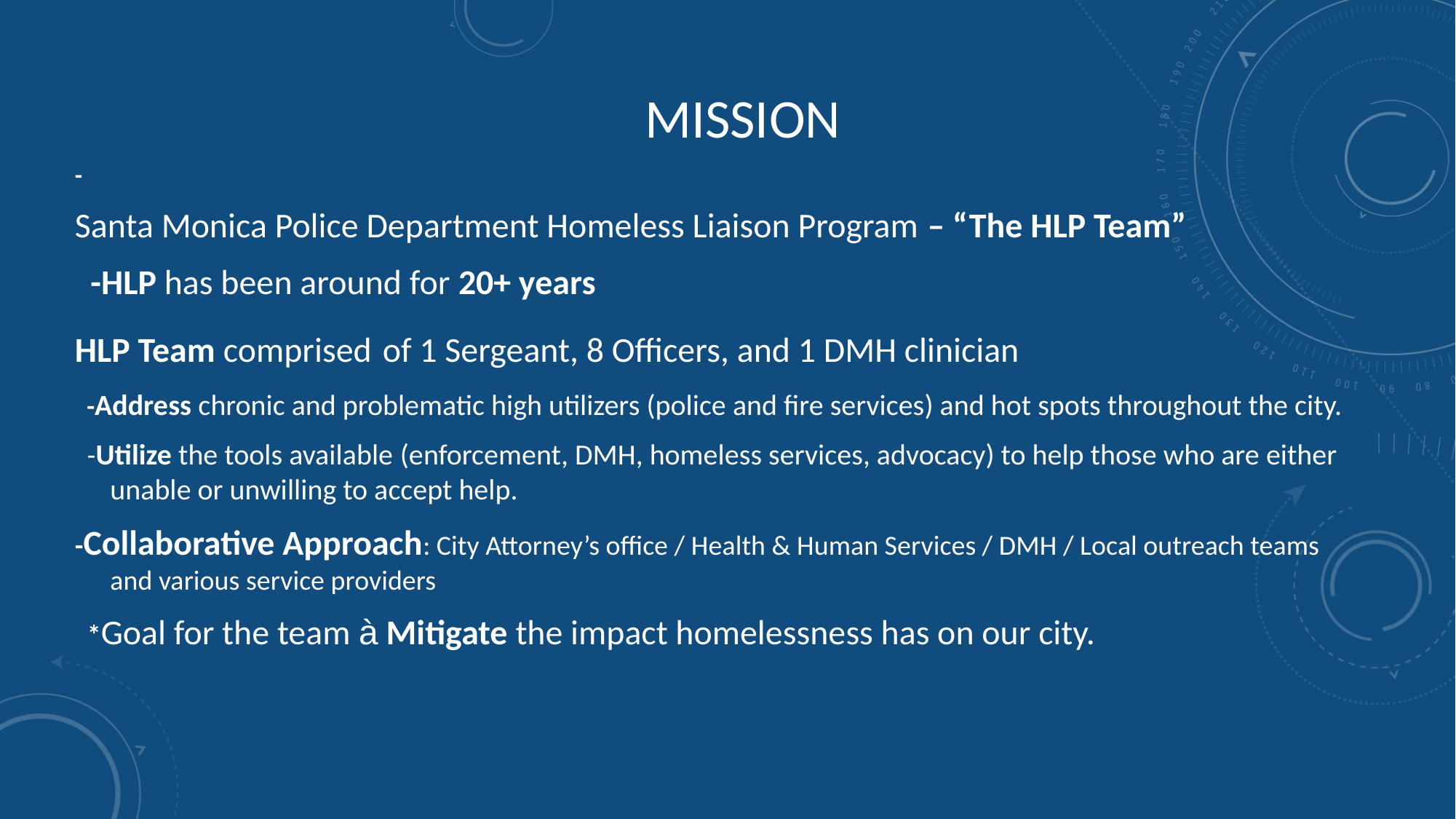

# mission
-
Santa Monica Police Department Homeless Liaison Program – “The HLP Team”
  -HLP has been around for 20+ years
HLP Team comprised of 1 Sergeant, 8 Officers, and 1 DMH clinician
  -Address chronic and problematic high utilizers (police and fire services) and hot spots throughout the city.
  -Utilize the tools available (enforcement, DMH, homeless services, advocacy) to help those who are either unable or unwilling to accept help.
-Collaborative Approach: City Attorney’s office / Health & Human Services / DMH / Local outreach teams and various service providers
  *Goal for the team à Mitigate the impact homelessness has on our city.